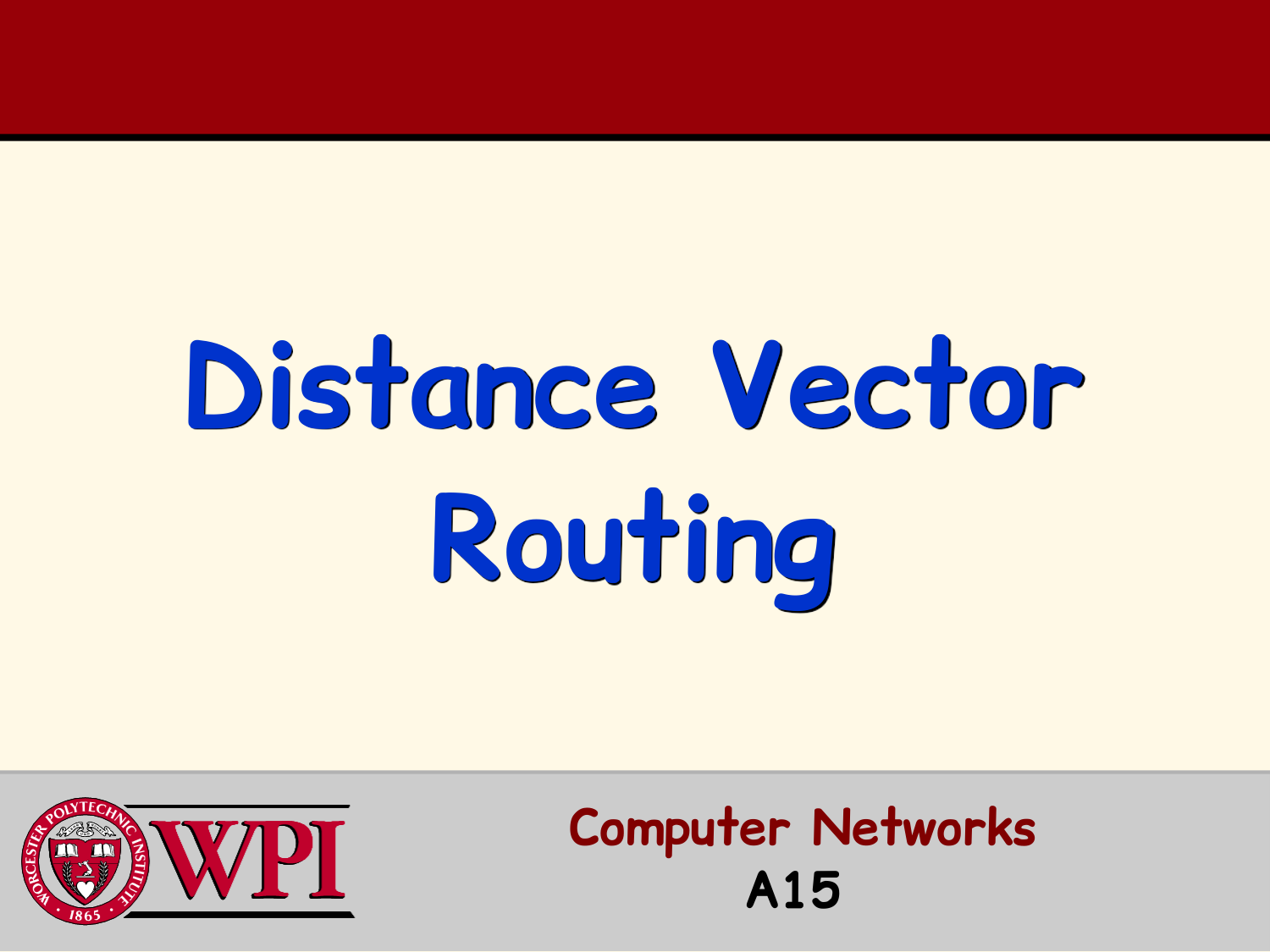

# Distance Vector Routing
Computer Networks
A15